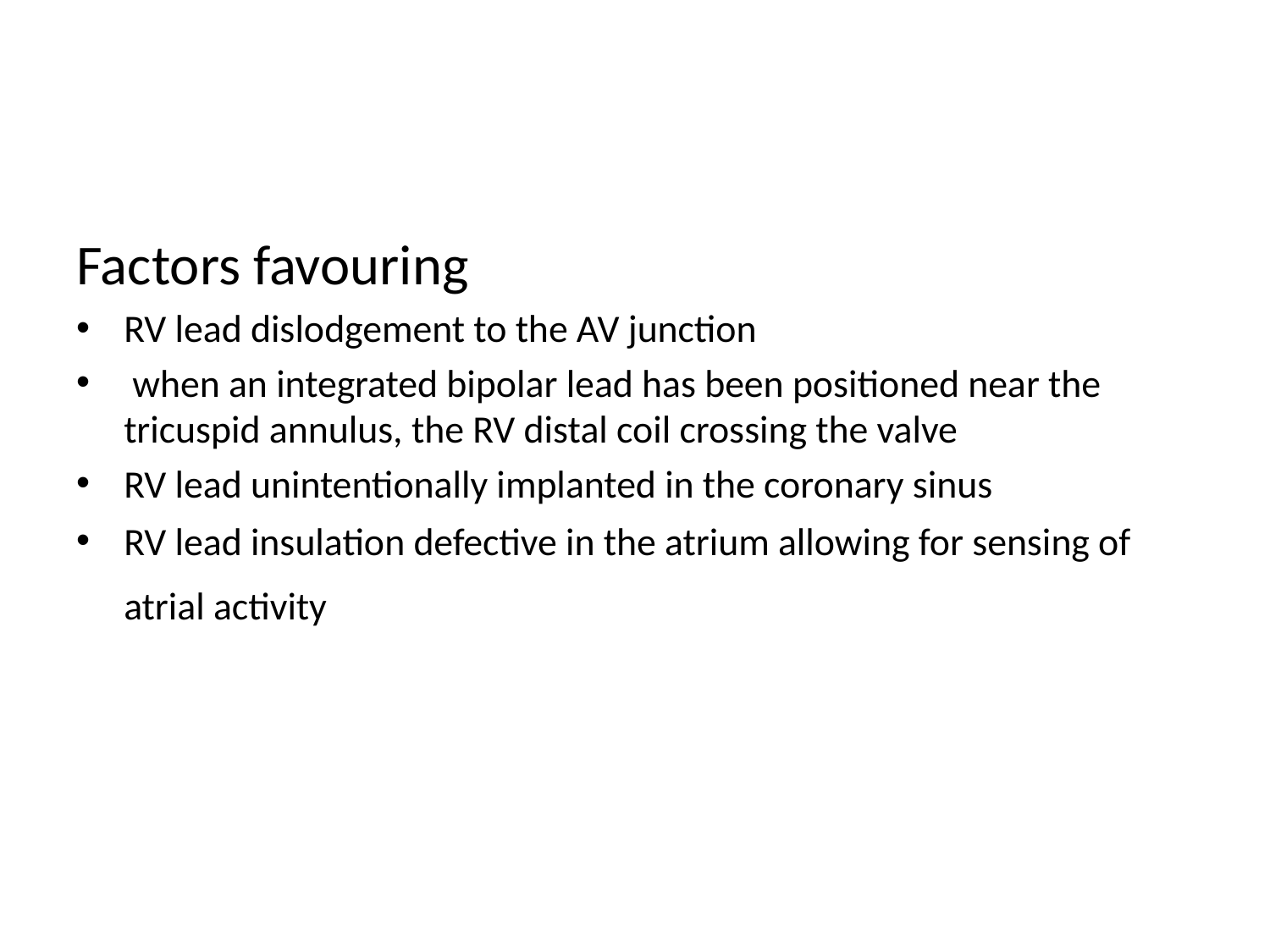

#
Factors favouring
RV lead dislodgement to the AV junction
 when an integrated bipolar lead has been positioned near the tricuspid annulus, the RV distal coil crossing the valve
RV lead unintentionally implanted in the coronary sinus
RV lead insulation defective in the atrium allowing for sensing of atrial activity